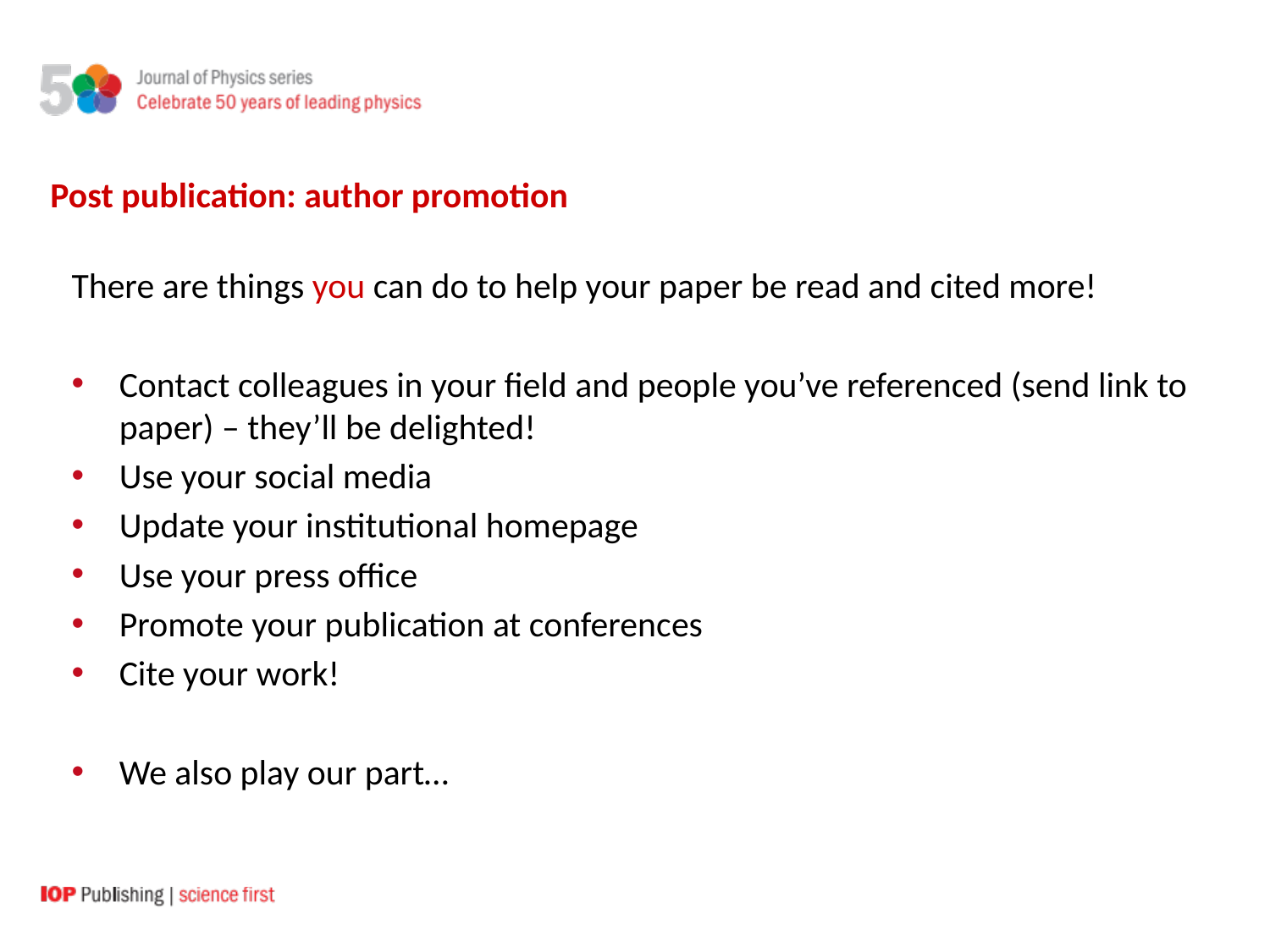

Post publication: author promotion

There are things you can do to help your paper be read and cited more!

Contact colleagues in your field and people you’ve referenced (send link to paper) – they’ll be delighted!
Use your social media
Update your institutional homepage
Use your press office
Promote your publication at conferences
Cite your work!

We also play our part…